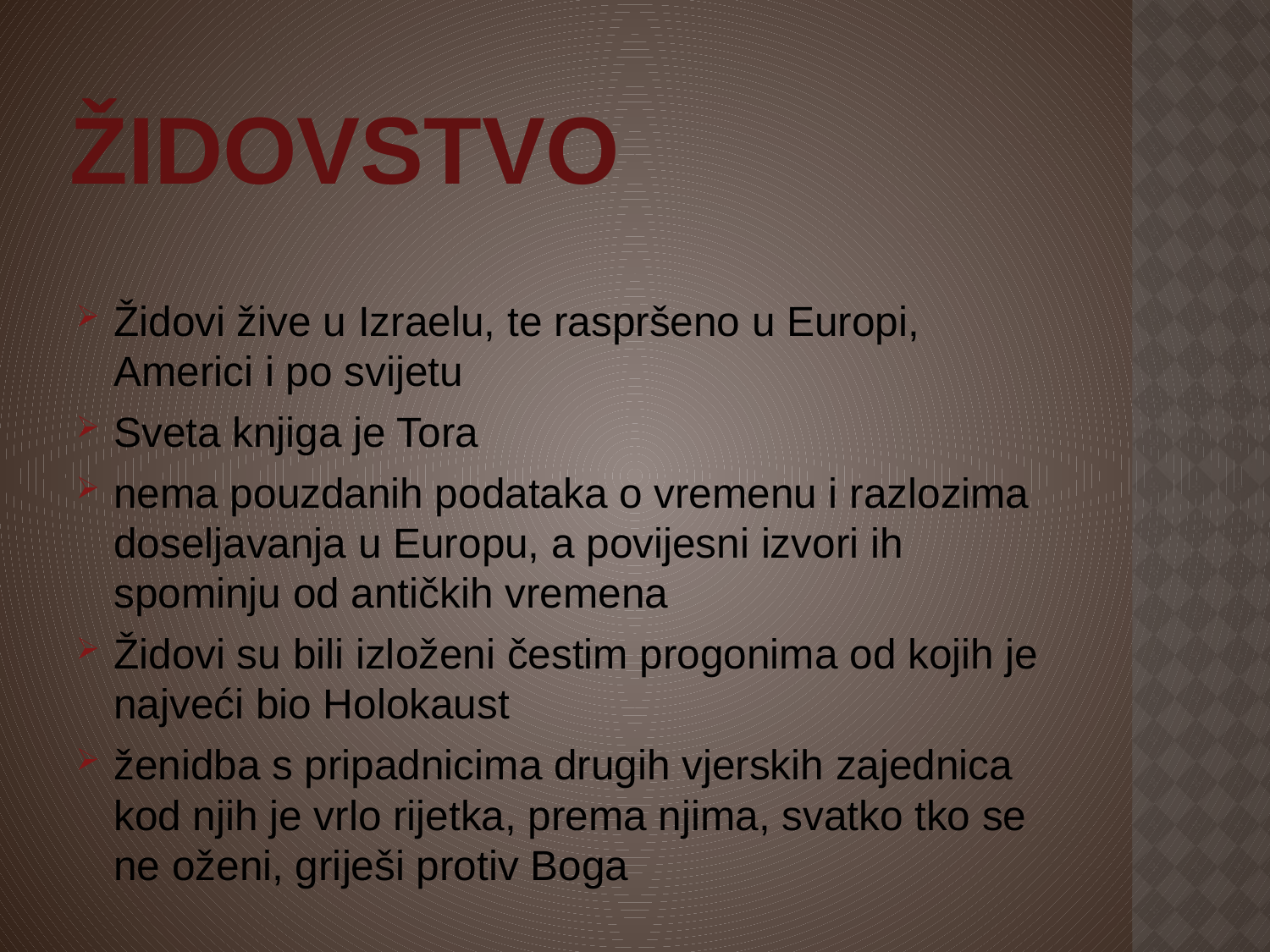

# Židovstvo

Židovi žive u Izraelu, te raspršeno u Europi, Americi i po svijetu
Sveta knjiga je Tora
nema pouzdanih podataka o vremenu i razlozima doseljavanja u Europu, a povijesni izvori ih spominju od antičkih vremena
Židovi su bili izloženi čestim progonima od kojih je najveći bio Holokaust
ženidba s pripadnicima drugih vjerskih zajednica kod njih je vrlo rijetka, prema njima, svatko tko se ne oženi, griješi protiv Boga